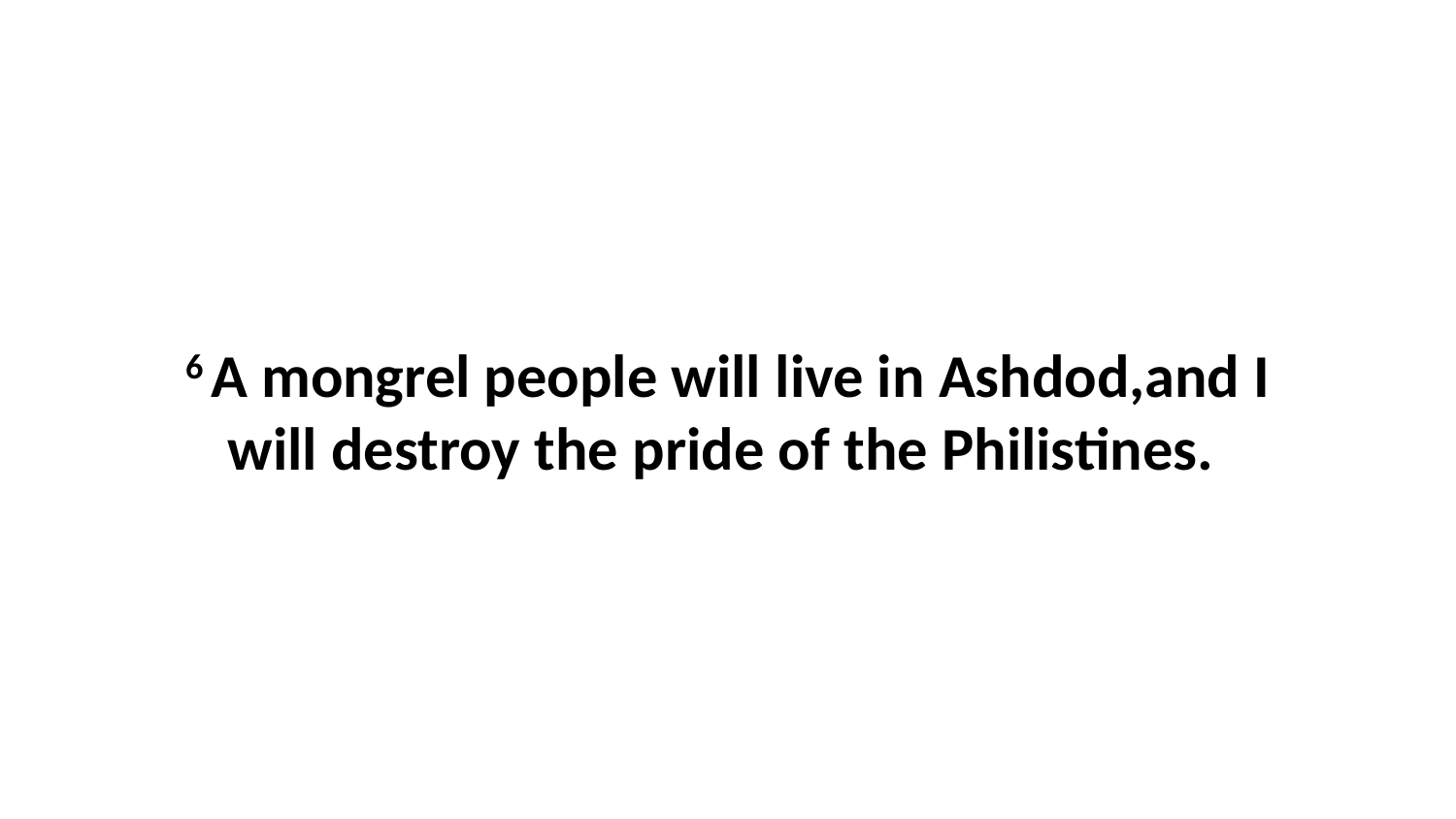

6 A mongrel people will live in Ashdod,and I will destroy the pride of the Philistines.